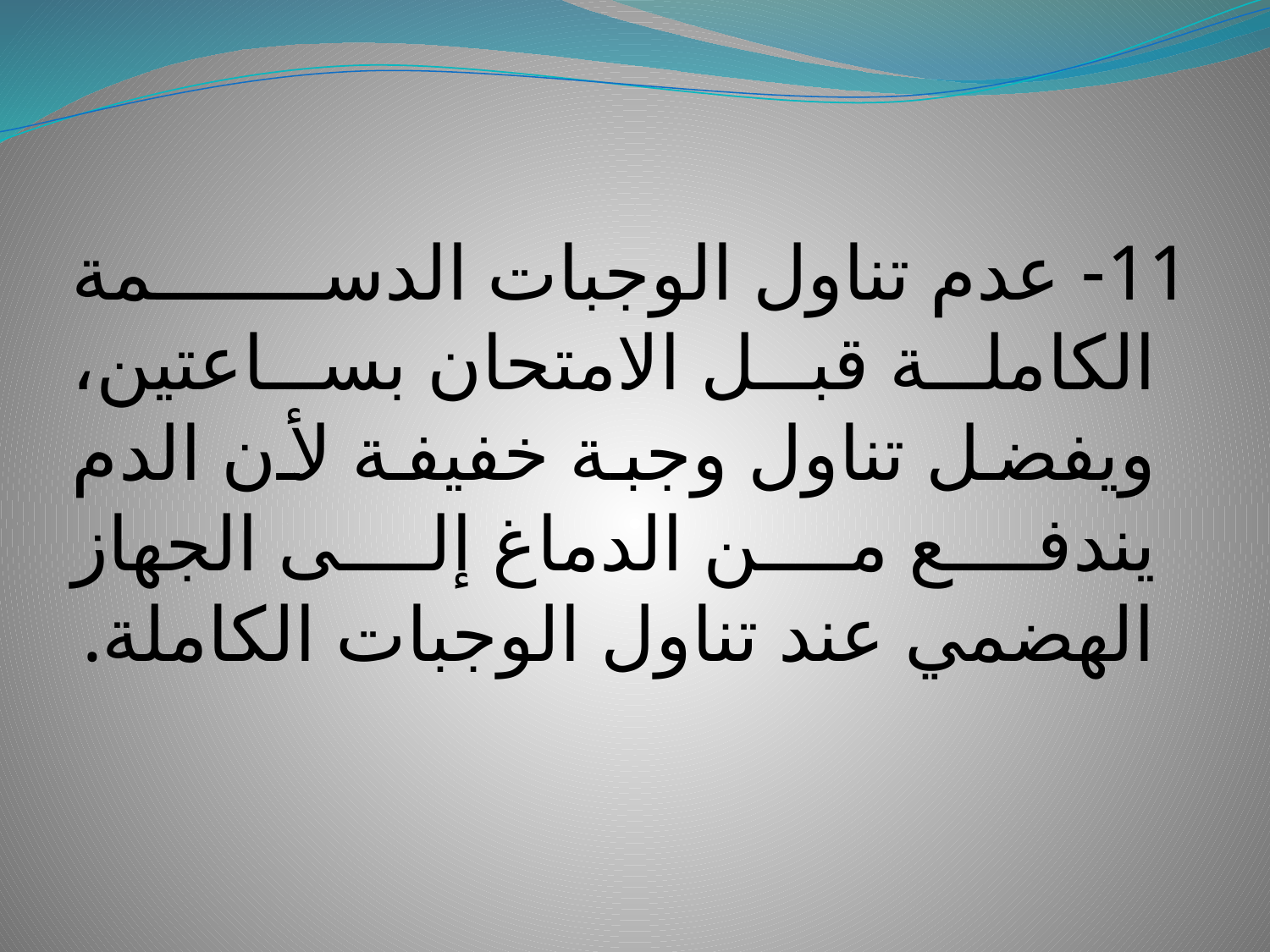

11- عدم تناول الوجبات الدسمة الكاملة قبل الامتحان بساعتين، ويفضل تناول وجبة خفيفة لأن الدم يندفع من الدماغ إلى الجهاز الهضمي عند تناول الوجبات الكاملة.